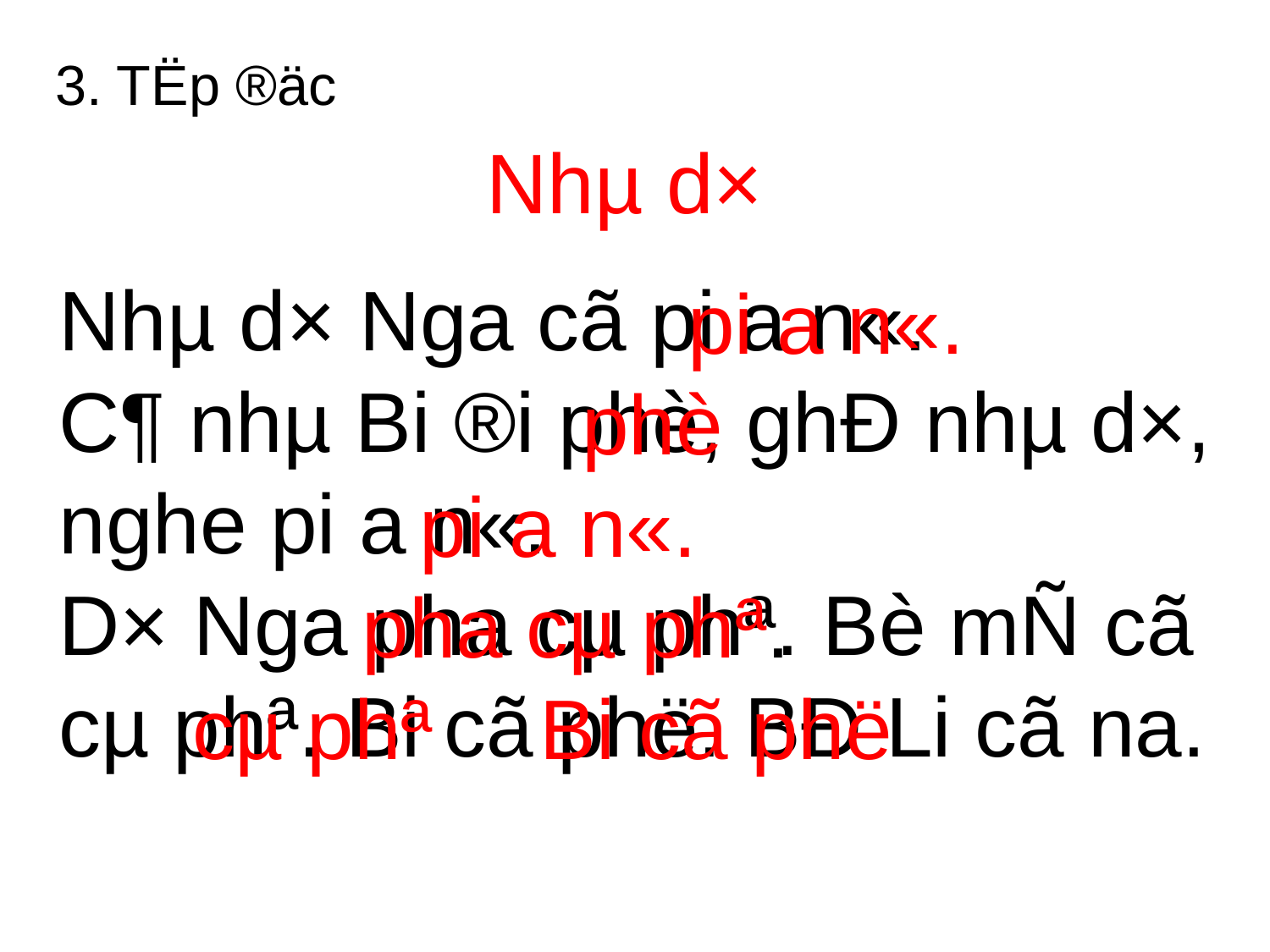

3. TËp ®äc
    Nhµ d×
Nhµ d× Nga cã pi a n«.
C¶ nhµ Bi ®i phè, ghÐ nhµ d×, nghe pi a n«.
D× Nga pha cµ phª. Bè mÑ cã cµ phª. Bi cã phë. BÐ Li cã na.

pi a n«.
phè
pi a n«.
pha cµ phª.
cµ phª
Bi cã phë